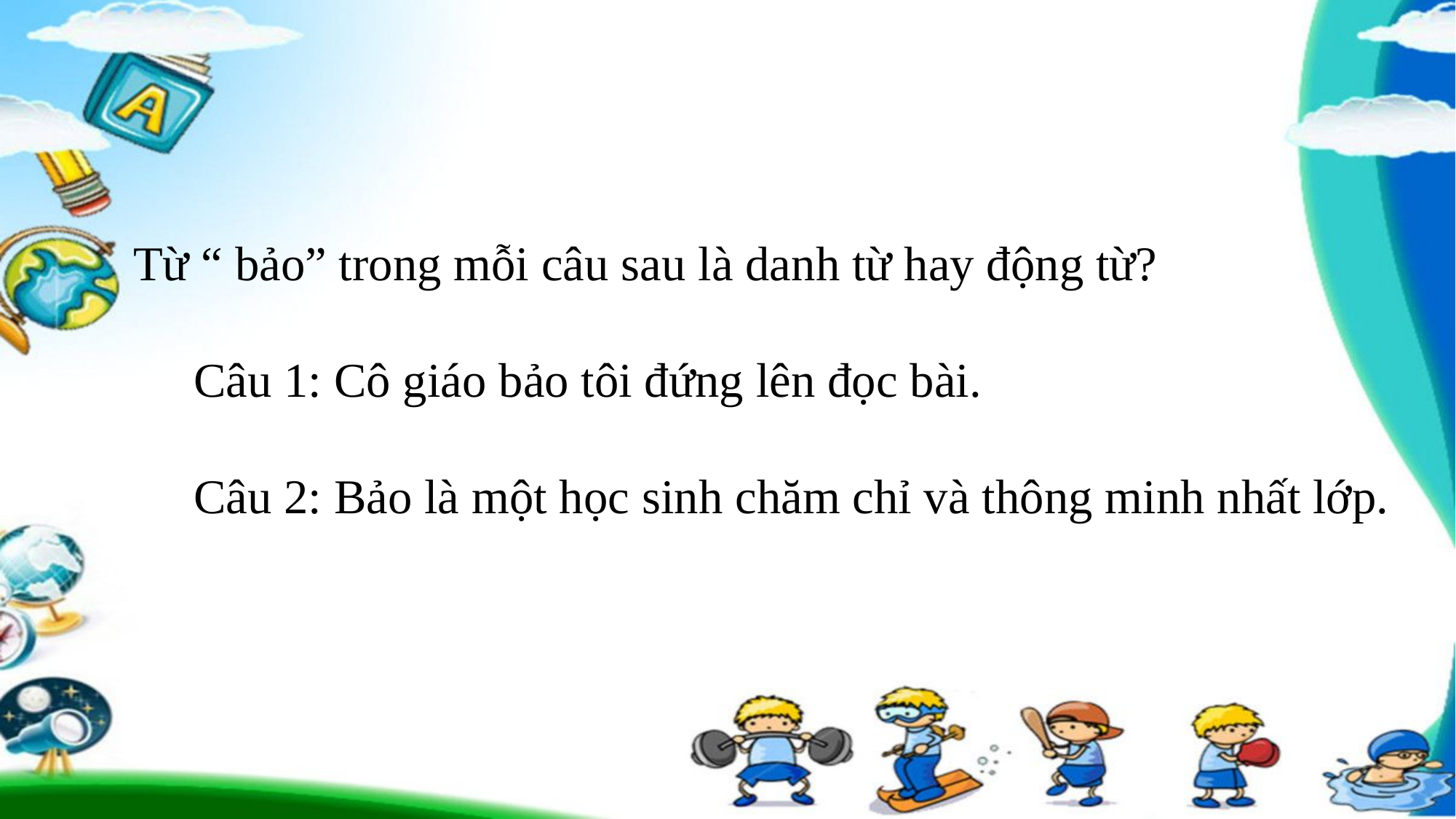

Từ “ bảo” trong mỗi câu sau là danh từ hay động từ?
	Câu 1: Cô giáo bảo tôi đứng lên đọc bài.
	Câu 2: Bảo là một học sinh chăm chỉ và thông minh nhất lớp.